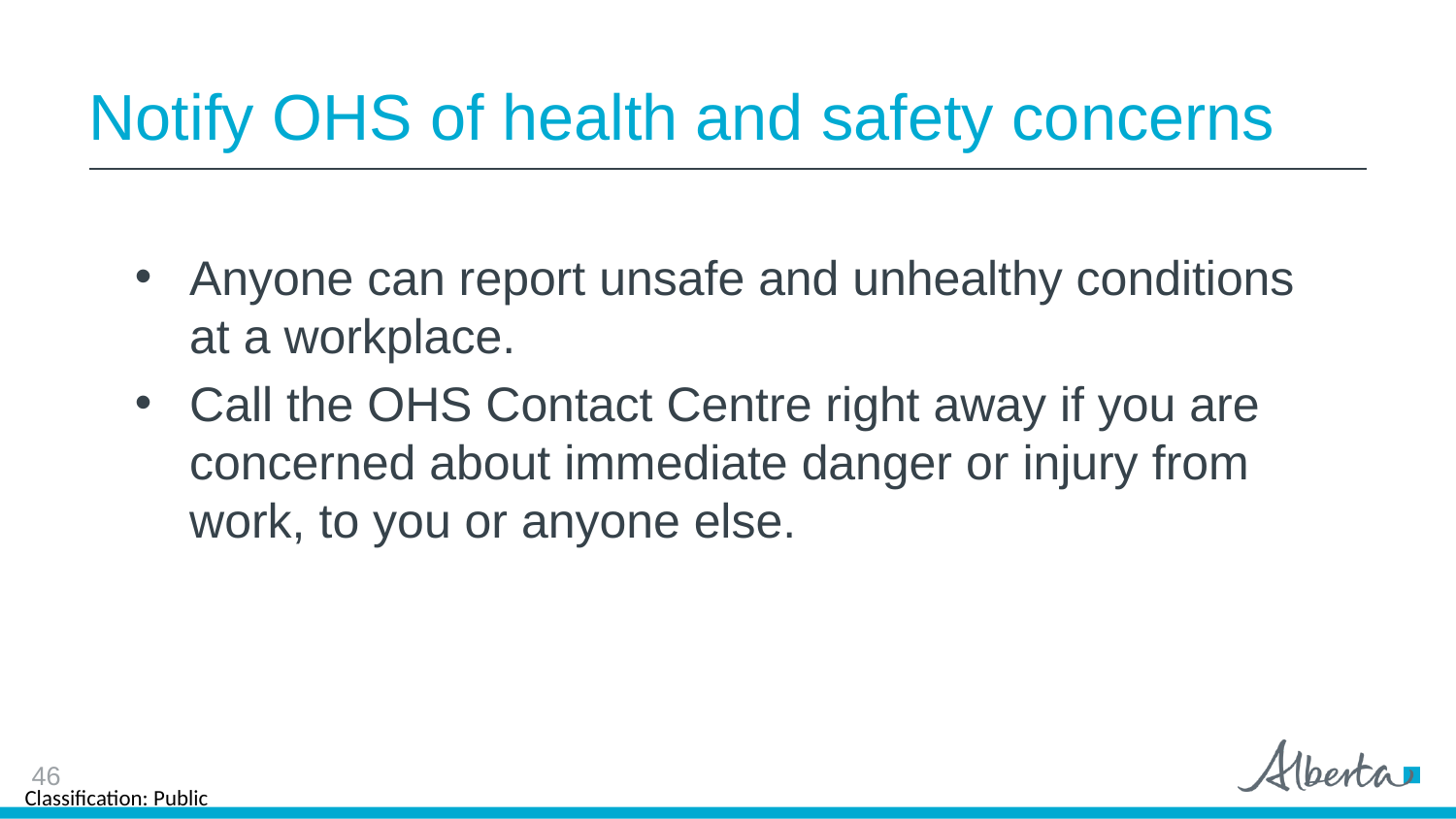

# Notify OHS of health and safety concerns
Anyone can report unsafe and unhealthy conditions at a workplace.
Call the OHS Contact Centre right away if you are concerned about immediate danger or injury from work, to you or anyone else.

46